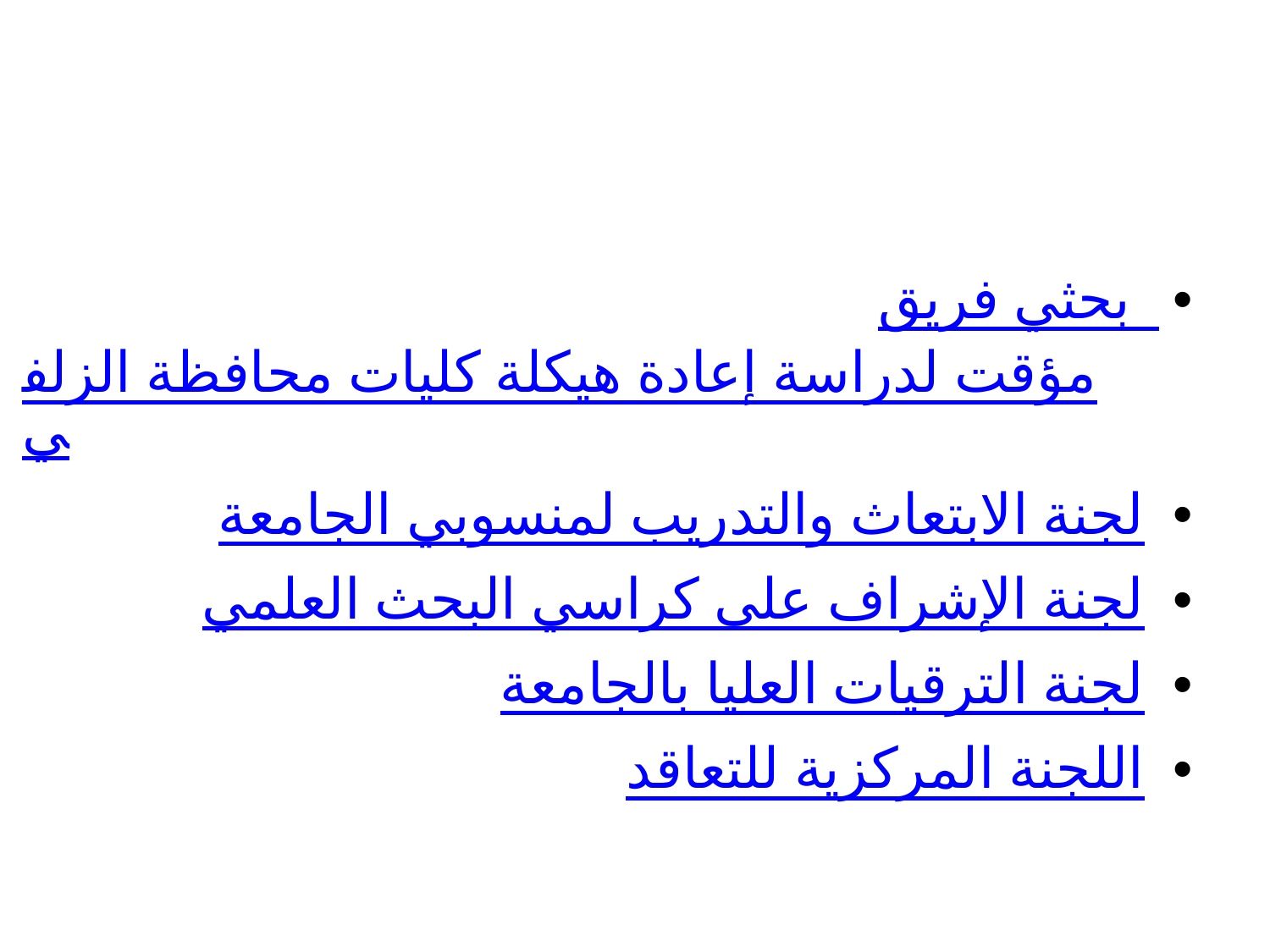

فريق بحثي مؤقت لدراسة إعادة هيكلة كليات محافظة الزلفي
لجنة الابتعاث والتدريب لمنسوبي الجامعة
لجنة الإشراف على كراسي البحث العلمي
لجنة الترقيات العليا بالجامعة
اللجنة المركزية للتعاقد